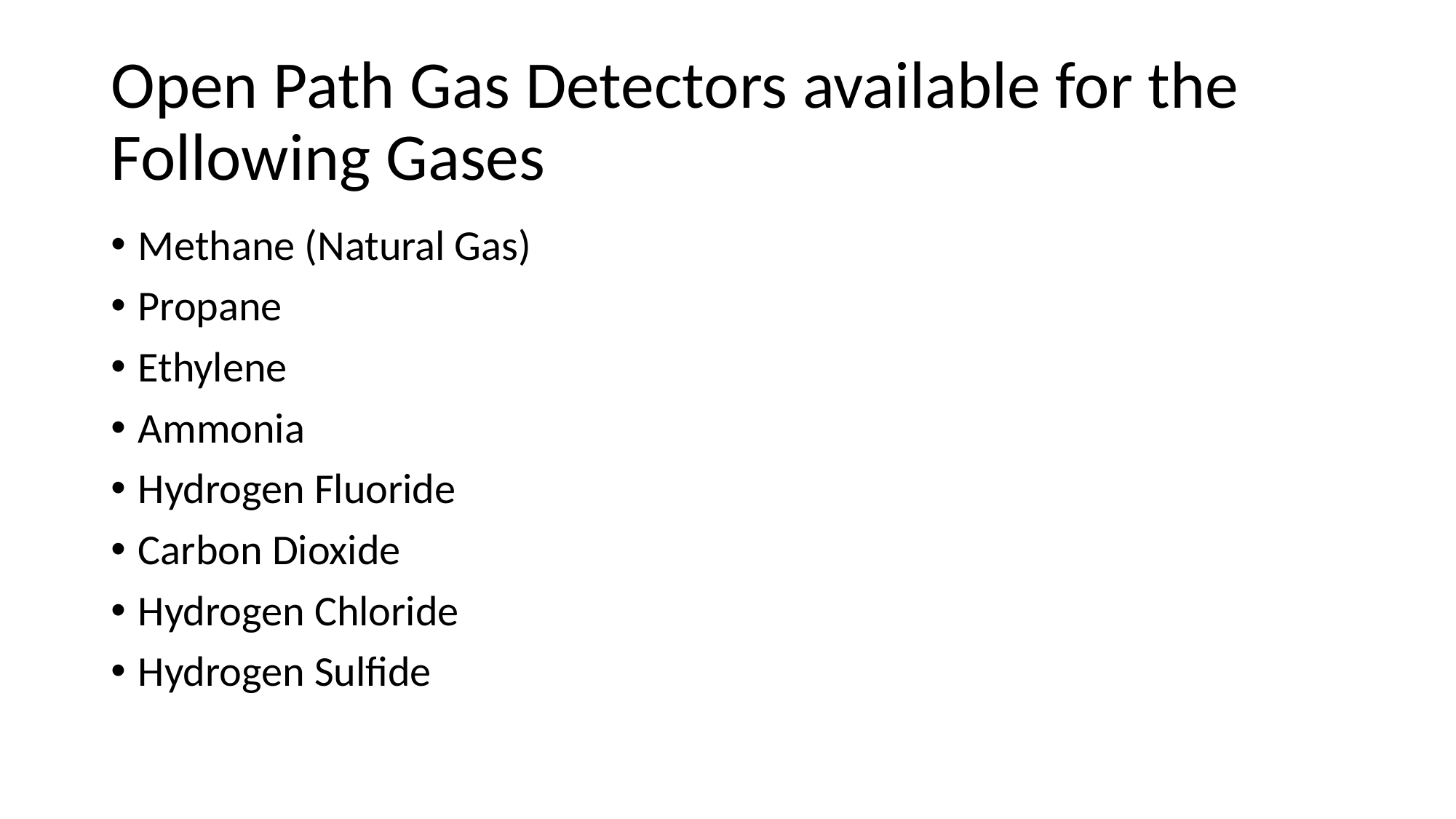

# Open Path Gas Detectors available for the Following Gases
Methane (Natural Gas)
Propane
Ethylene
Ammonia
Hydrogen Fluoride
Carbon Dioxide
Hydrogen Chloride
Hydrogen Sulfide